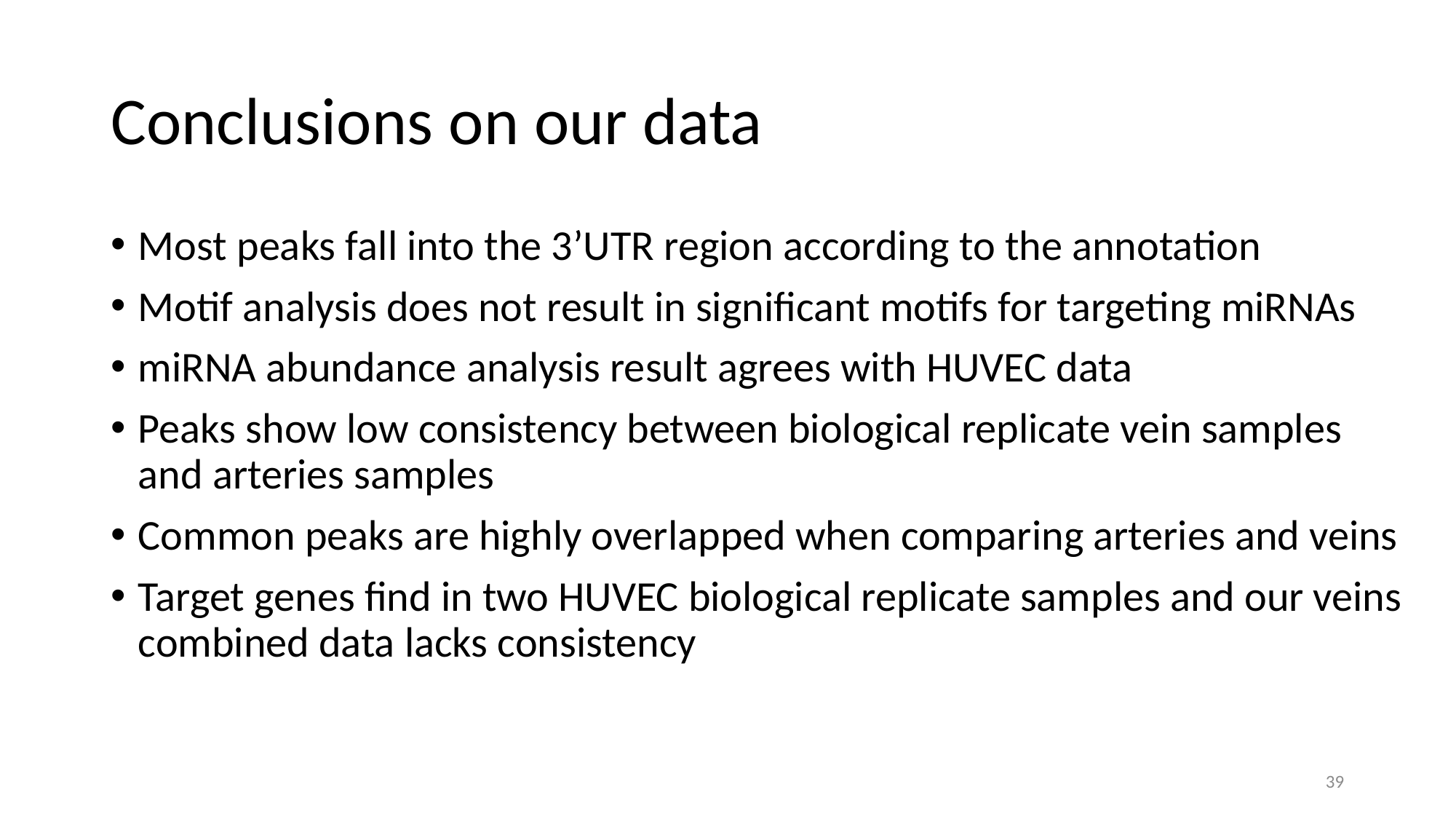

# Conclusions on our data
Most peaks fall into the 3’UTR region according to the annotation
Motif analysis does not result in significant motifs for targeting miRNAs
miRNA abundance analysis result agrees with HUVEC data
Peaks show low consistency between biological replicate vein samples and arteries samples
Common peaks are highly overlapped when comparing arteries and veins
Target genes find in two HUVEC biological replicate samples and our veins combined data lacks consistency

39